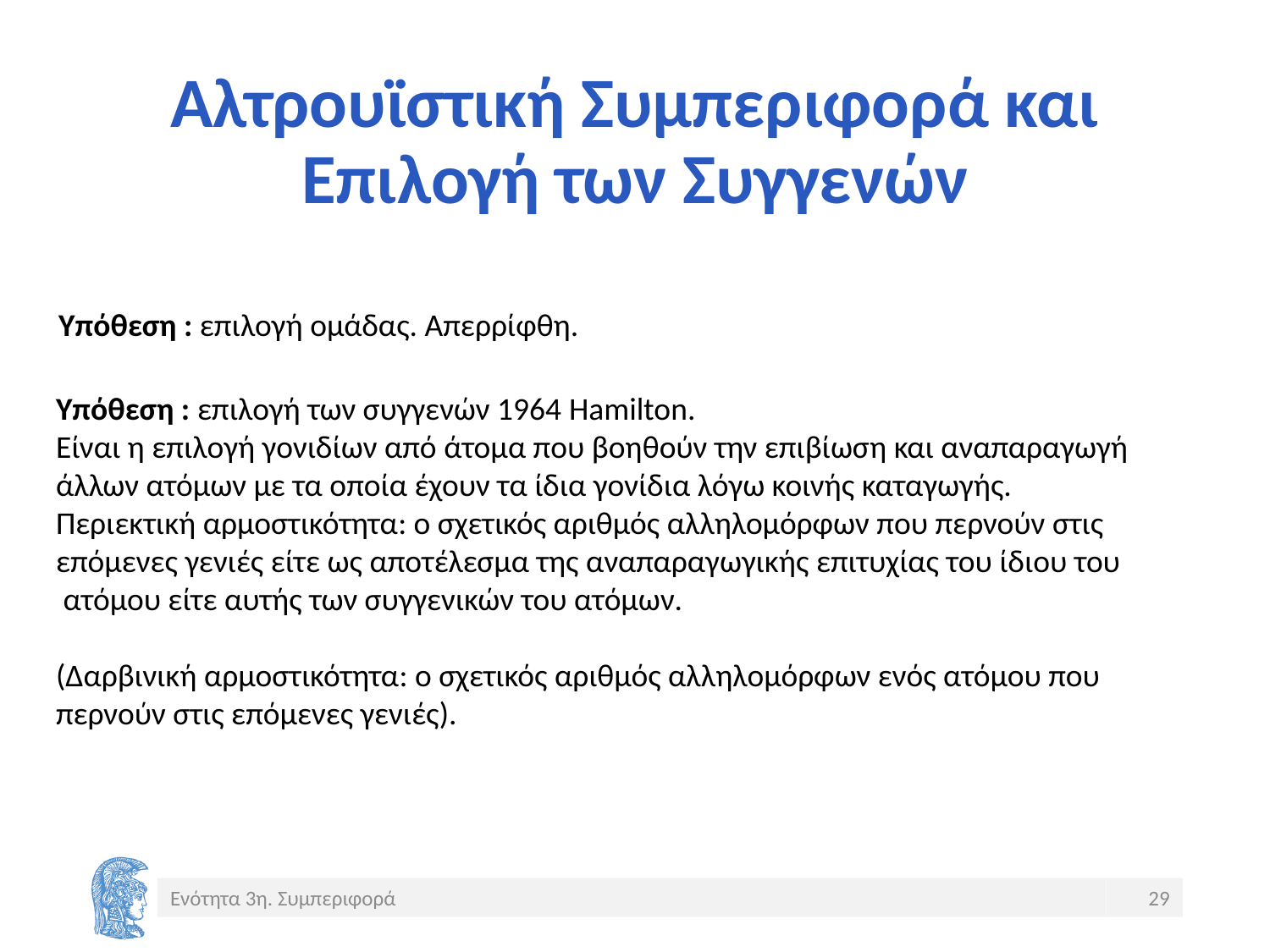

# Αλτρουϊστική Συμπεριφορά και Επιλογή των Συγγενών
Υπόθεση : επιλογή ομάδας. Απερρίφθη.
Υπόθεση : επιλογή των συγγενών 1964 Hamilton.
Είναι η επιλογή γονιδίων από άτομα που βοηθούν την επιβίωση και αναπαραγωγή
άλλων ατόμων με τα οποία έχουν τα ίδια γονίδια λόγω κοινής καταγωγής.
Περιεκτική αρμοστικότητα: ο σχετικός αριθμός αλληλομόρφων που περνούν στις
επόμενες γενιές είτε ως αποτέλεσμα της αναπαραγωγικής επιτυχίας του ίδιου του
 ατόμου είτε αυτής των συγγενικών του ατόμων.

(Δαρβινική αρμοστικότητα: ο σχετικός αριθμός αλληλομόρφων ενός ατόμου που περνούν στις επόμενες γενιές).

Ενότητα 3η. Συμπεριφορά
29